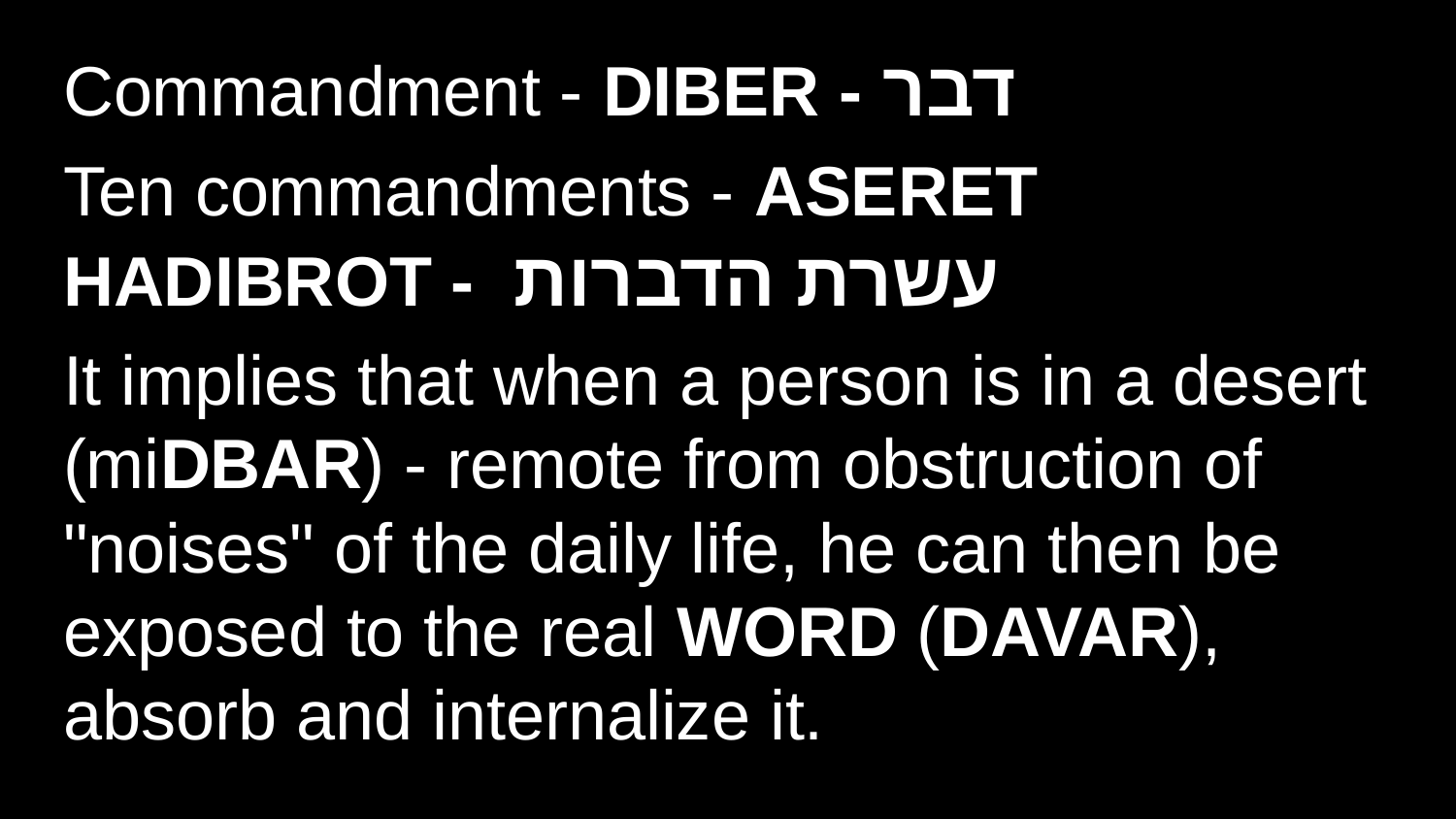

Commandment - DIBER - דבר
Ten commandments - ASERET HADIBROT -  עשרת הדברות
It implies that when a person is in a desert (miDBAR) - remote from obstruction of "noises" of the daily life, he can then be exposed to the real WORD (DAVAR), absorb and internalize it.